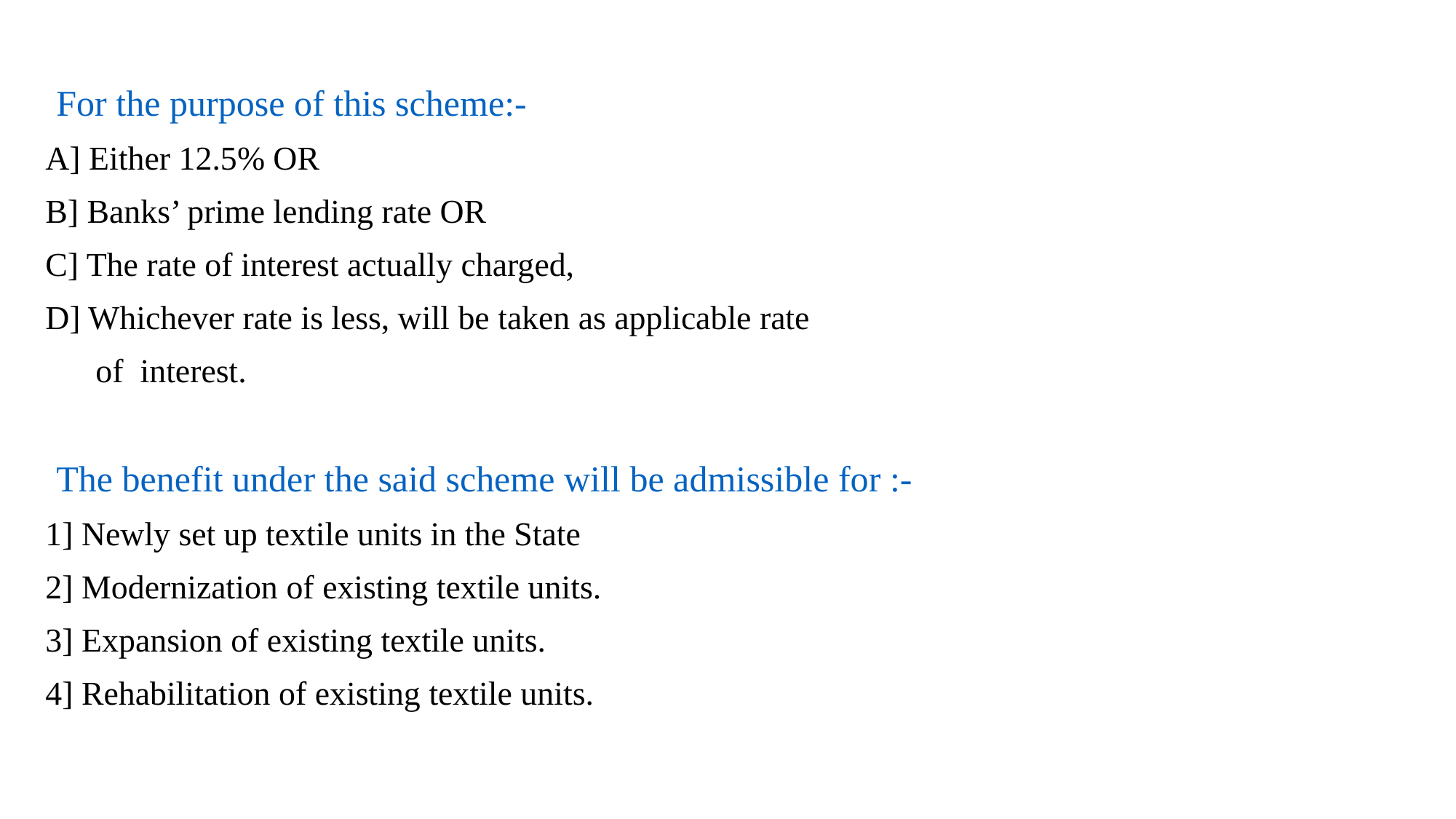

For the purpose of this scheme:-
A] Either 12.5% OR
B] Banks’ prime lending rate OR
C] The rate of interest actually charged,
D] Whichever rate is less, will be taken as applicable rate
      of  interest.

The benefit under the said scheme will be admissible for :-
1] Newly set up textile units in the State
2] Modernization of existing textile units.
3] Expansion of existing textile units.
4] Rehabilitation of existing textile units.